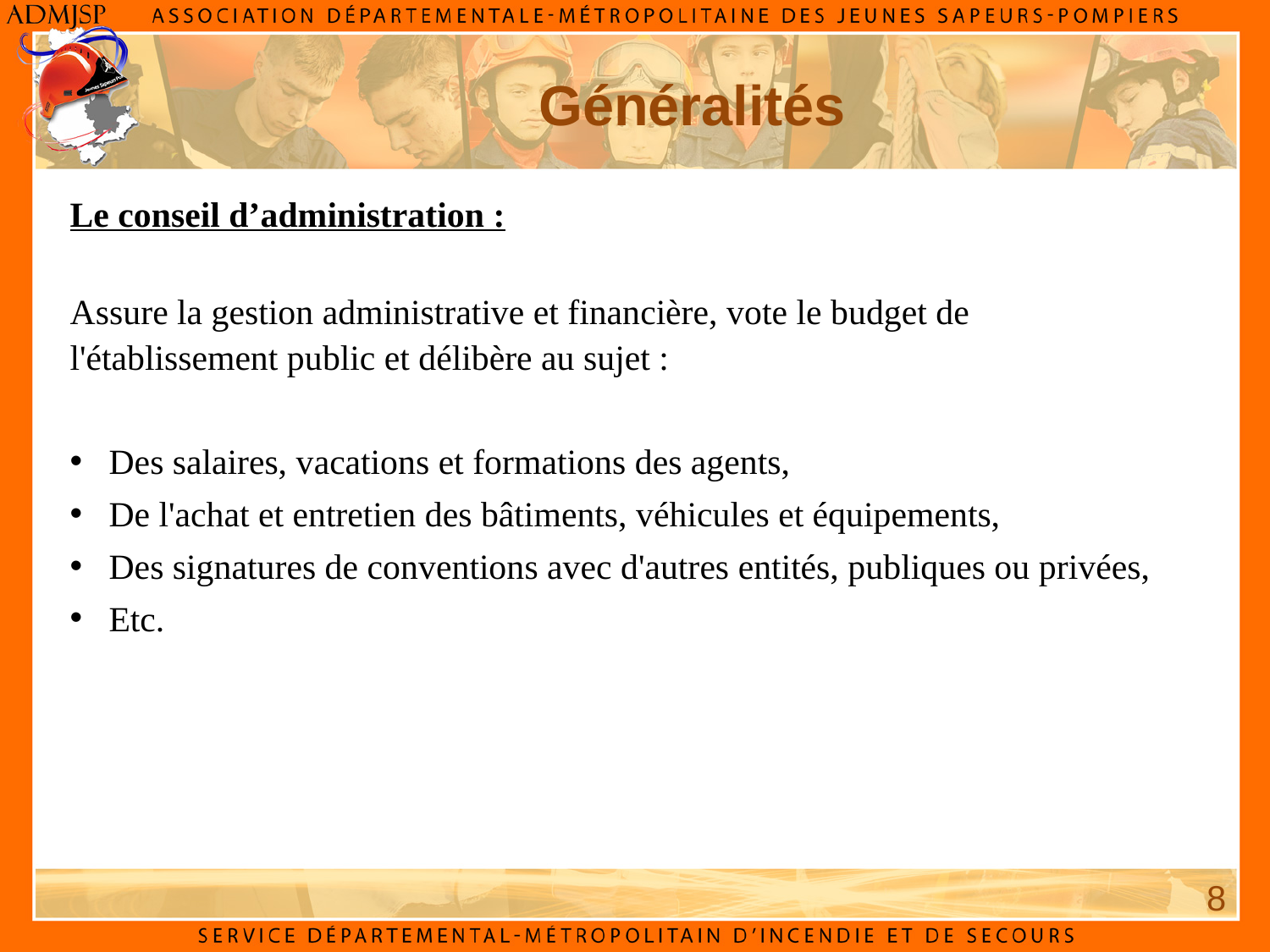

# Généralités
Le conseil d’administration :

Assure la gestion administrative et financière, vote le budget de l'établissement public et délibère au sujet :

 Des salaires, vacations et formations des agents,
 De l'achat et entretien des bâtiments, véhicules et équipements,
 Des signatures de conventions avec d'autres entités, publiques ou privées,
 Etc.
8